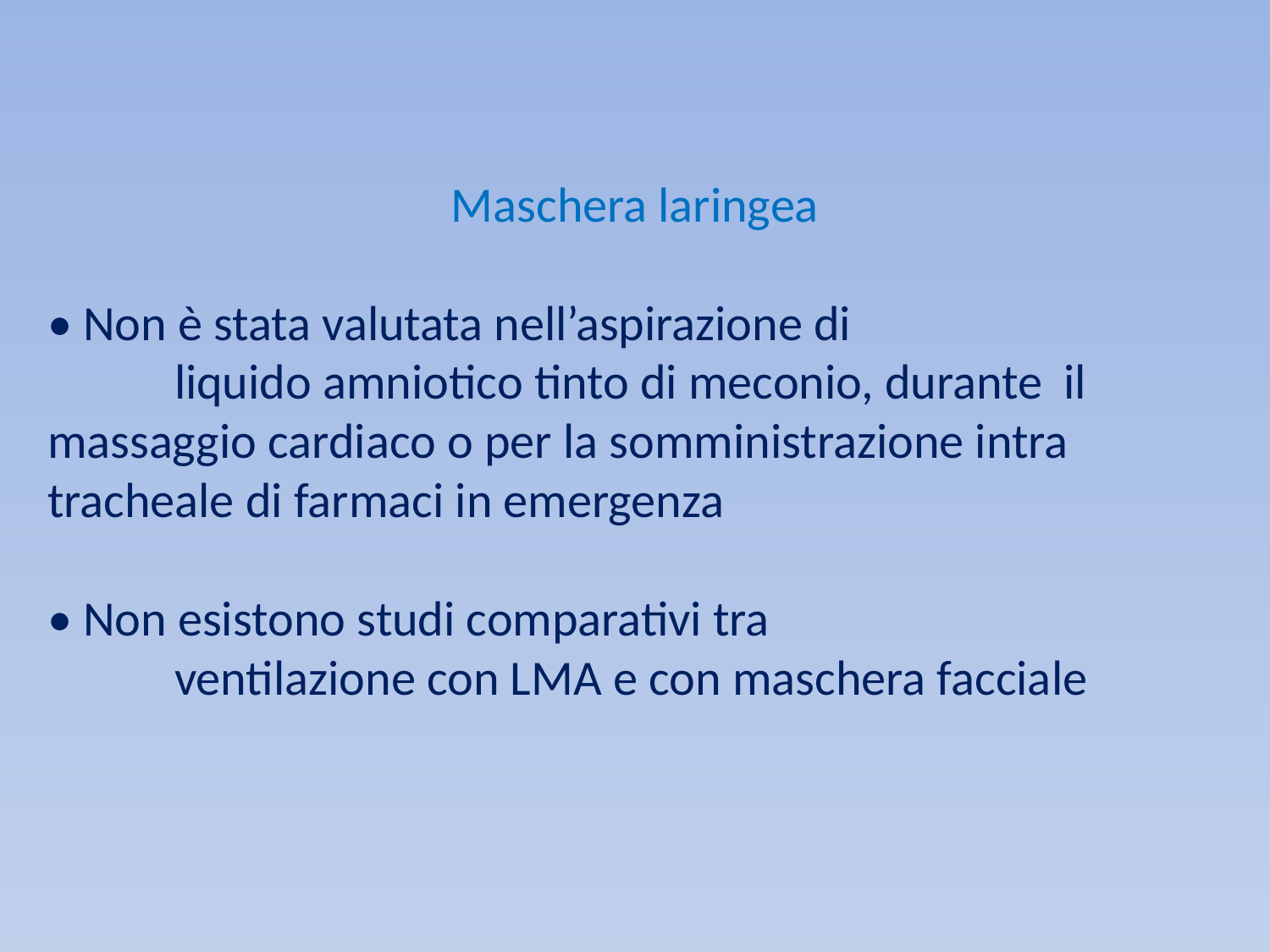

Maschera laringea

• Non è stata valutata nell’aspirazione di
	liquido amniotico tinto di meconio, durante	il 	massaggio cardiaco o per la somministrazione intra 	tracheale di farmaci in emergenza

• Non esistono studi comparativi tra
	ventilazione con LMA e con maschera facciale